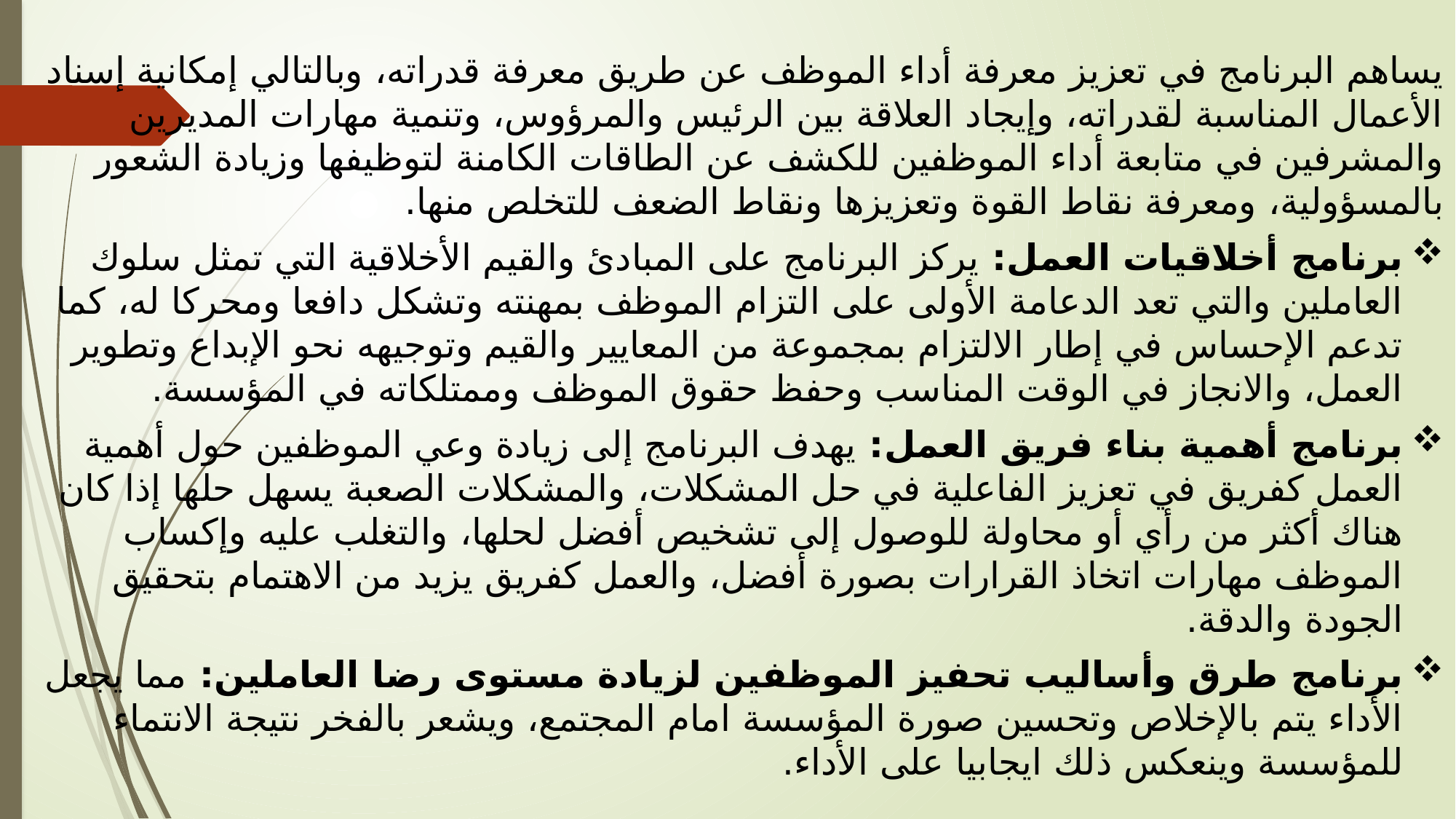

يساهم البرنامج في تعزيز معرفة أداء الموظف عن طريق معرفة قدراته، وبالتالي إمكانية إسناد الأعمال المناسبة لقدراته، وإيجاد العلاقة بين الرئيس والمرؤوس، وتنمية مهارات المديرين والمشرفين في متابعة أداء الموظفين للكشف عن الطاقات الكامنة لتوظيفها وزيادة الشعور بالمسؤولية، ومعرفة نقاط القوة وتعزيزها ونقاط الضعف للتخلص منها.
برنامج أخلاقيات العمل: يركز البرنامج على المبادئ والقيم الأخلاقية التي تمثل سلوك العاملين والتي تعد الدعامة الأولى على التزام الموظف بمهنته وتشكل دافعا ومحركا له، كما تدعم الإحساس في إطار الالتزام بمجموعة من المعايير والقيم وتوجيهه نحو الإبداع وتطوير العمل، والانجاز في الوقت المناسب وحفظ حقوق الموظف وممتلكاته في المؤسسة.
برنامج أهمية بناء فريق العمل: يهدف البرنامج إلى زيادة وعي الموظفين حول أهمية العمل كفريق في تعزيز الفاعلية في حل المشكلات، والمشكلات الصعبة يسهل حلها إذا كان هناك أكثر من رأي أو محاولة للوصول إلى تشخيص أفضل لحلها، والتغلب عليه وإكساب الموظف مهارات اتخاذ القرارات بصورة أفضل، والعمل كفريق يزيد من الاهتمام بتحقيق الجودة والدقة.
برنامج طرق وأساليب تحفيز الموظفين لزيادة مستوى رضا العاملين: مما يجعل الأداء يتم بالإخلاص وتحسين صورة المؤسسة امام المجتمع، ويشعر بالفخر نتيجة الانتماء للمؤسسة وينعكس ذلك ايجابيا على الأداء.